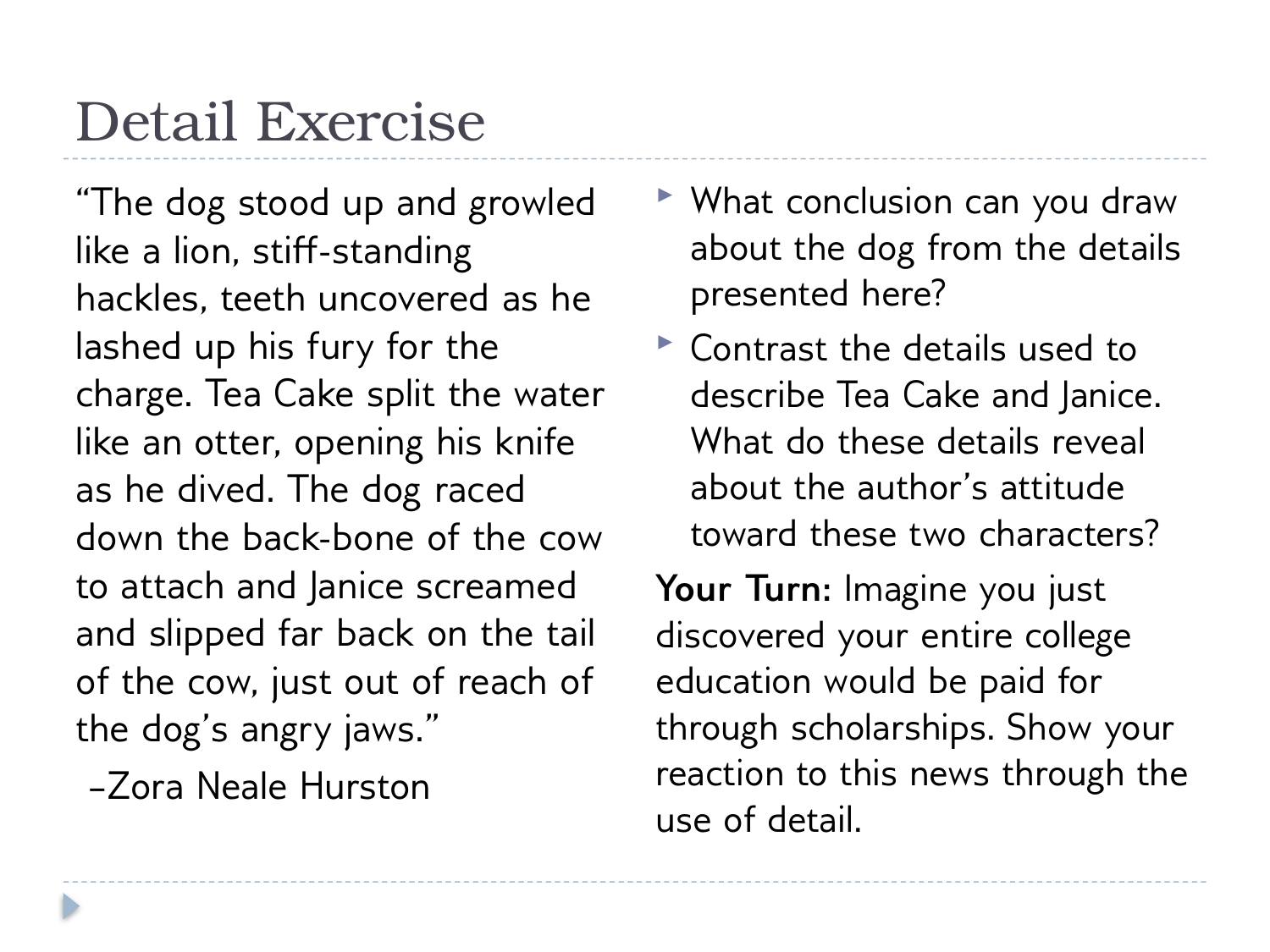

# Detail Exercise
What conclusion can you draw about the dog from the details presented here?
Contrast the details used to describe Tea Cake and Janice. What do these details reveal about the author’s attitude toward these two characters?
Your Turn: Imagine you just discovered your entire college education would be paid for through scholarships. Show your reaction to this news through the use of detail.
“The dog stood up and growled like a lion, stiff-standing hackles, teeth uncovered as he lashed up his fury for the charge. Tea Cake split the water like an otter, opening his knife as he dived. The dog raced down the back-bone of the cow to attach and Janice screamed and slipped far back on the tail of the cow, just out of reach of the dog’s angry jaws.”
 –Zora Neale Hurston